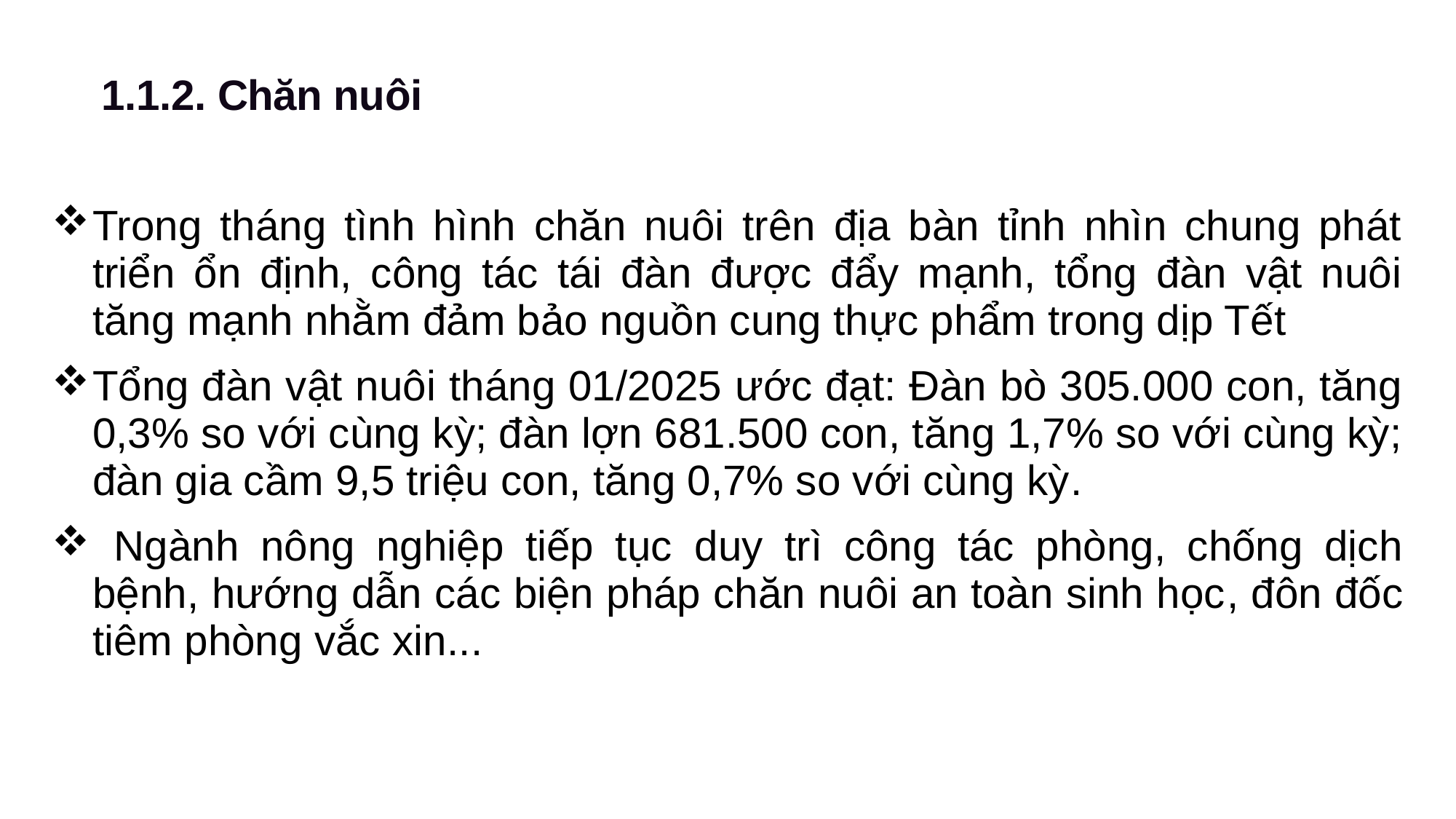

1.1.2. Chăn nuôi
| Trong tháng tình hình chăn nuôi trên địa bàn tỉnh nhìn chung phát triển ổn định, công tác tái đàn được đẩy mạnh, tổng đàn vật nuôi tăng mạnh nhằm đảm bảo nguồn cung thực phẩm trong dịp Tết Tổng đàn vật nuôi tháng 01/2025 ước đạt: Đàn bò 305.000 con, tăng 0,3% so với cùng kỳ; đàn lợn 681.500 con, tăng 1,7% so với cùng kỳ; đàn gia cầm 9,5 triệu con, tăng 0,7% so với cùng kỳ. Ngành nông nghiệp tiếp tục duy trì công tác phòng, chống dịch bệnh, hướng dẫn các biện pháp chăn nuôi an toàn sinh học, đôn đốc tiêm phòng vắc xin... |
| --- |